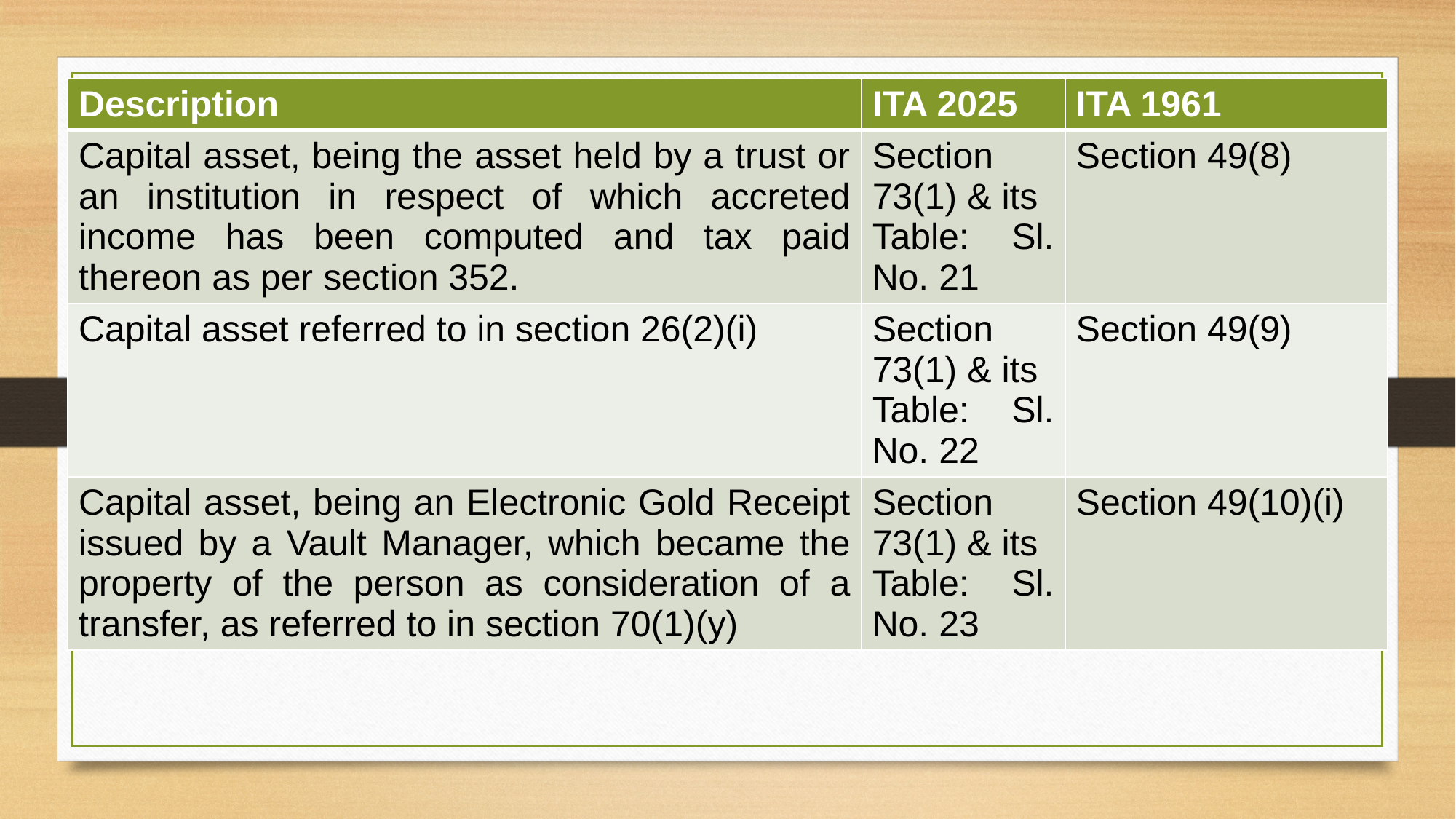

| Description | ITA 2025 | ITA 1961 |
| --- | --- | --- |
| Capital asset, being the asset held by a trust or an institution in respect of which accreted income has been computed and tax paid thereon as per section 352. | Section 73(1) & its Table: Sl. No. 21 | Section 49(8) |
| Capital asset referred to in section 26(2)(i) | Section 73(1) & its Table: Sl. No. 22 | Section 49(9) |
| Capital asset, being an Electronic Gold Receipt issued by a Vault Manager, which became the property of the person as consideration of a transfer, as referred to in section 70(1)(y) | Section 73(1) & its Table: Sl. No. 23 | Section 49(10)(i) |